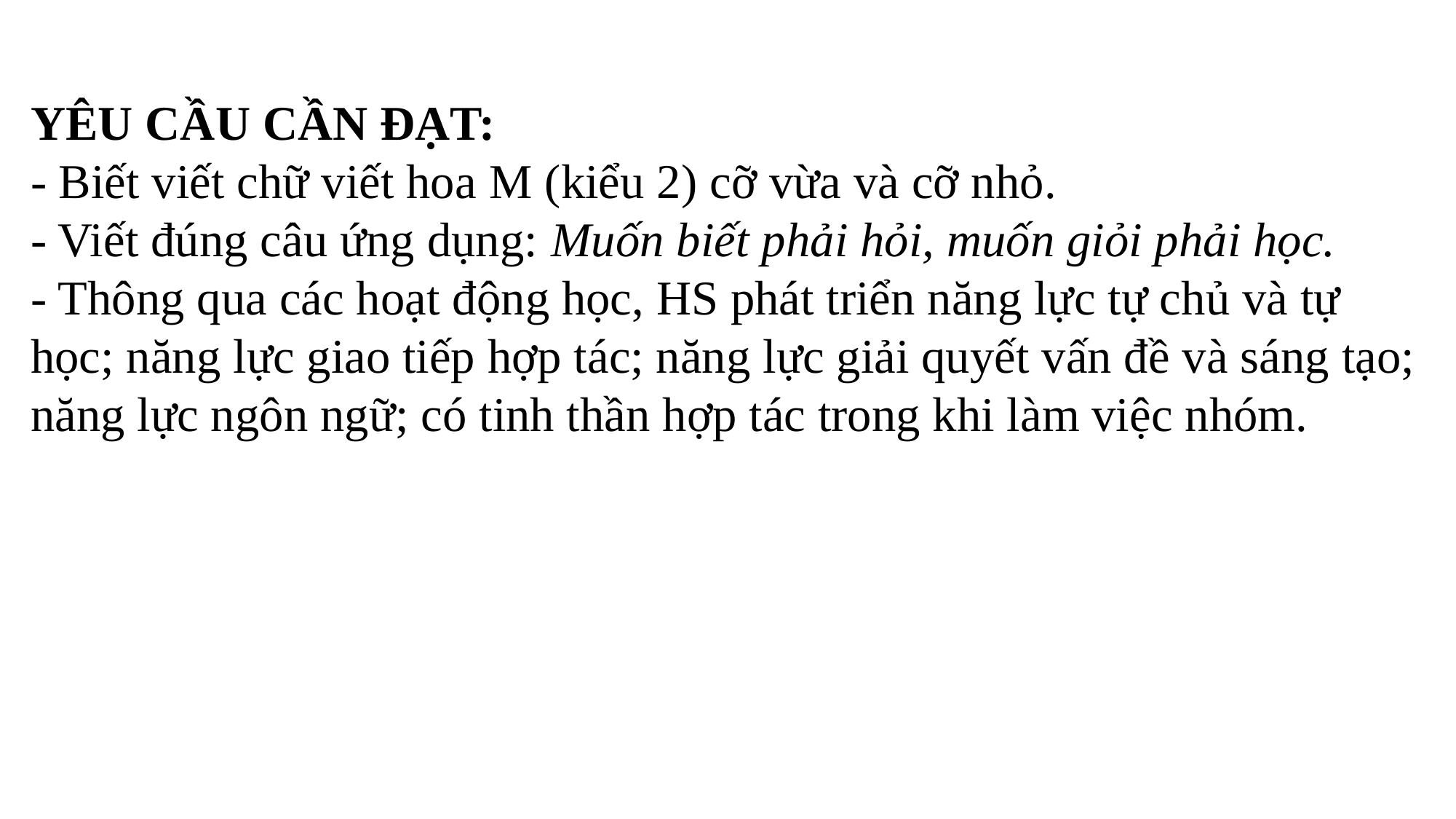

YÊU CẦU CẦN ĐẠT:
- Biết viết chữ viết hoa M (kiểu 2) cỡ vừa và cỡ nhỏ.
- Viết đúng câu ứng dụng: Muốn biết phải hỏi, muốn giỏi phải học.
- Thông qua các hoạt động học, HS phát triển năng lực tự chủ và tự học; năng lực giao tiếp hợp tác; năng lực giải quyết vấn đề và sáng tạo; năng lực ngôn ngữ; có tinh thần hợp tác trong khi làm việc nhóm.